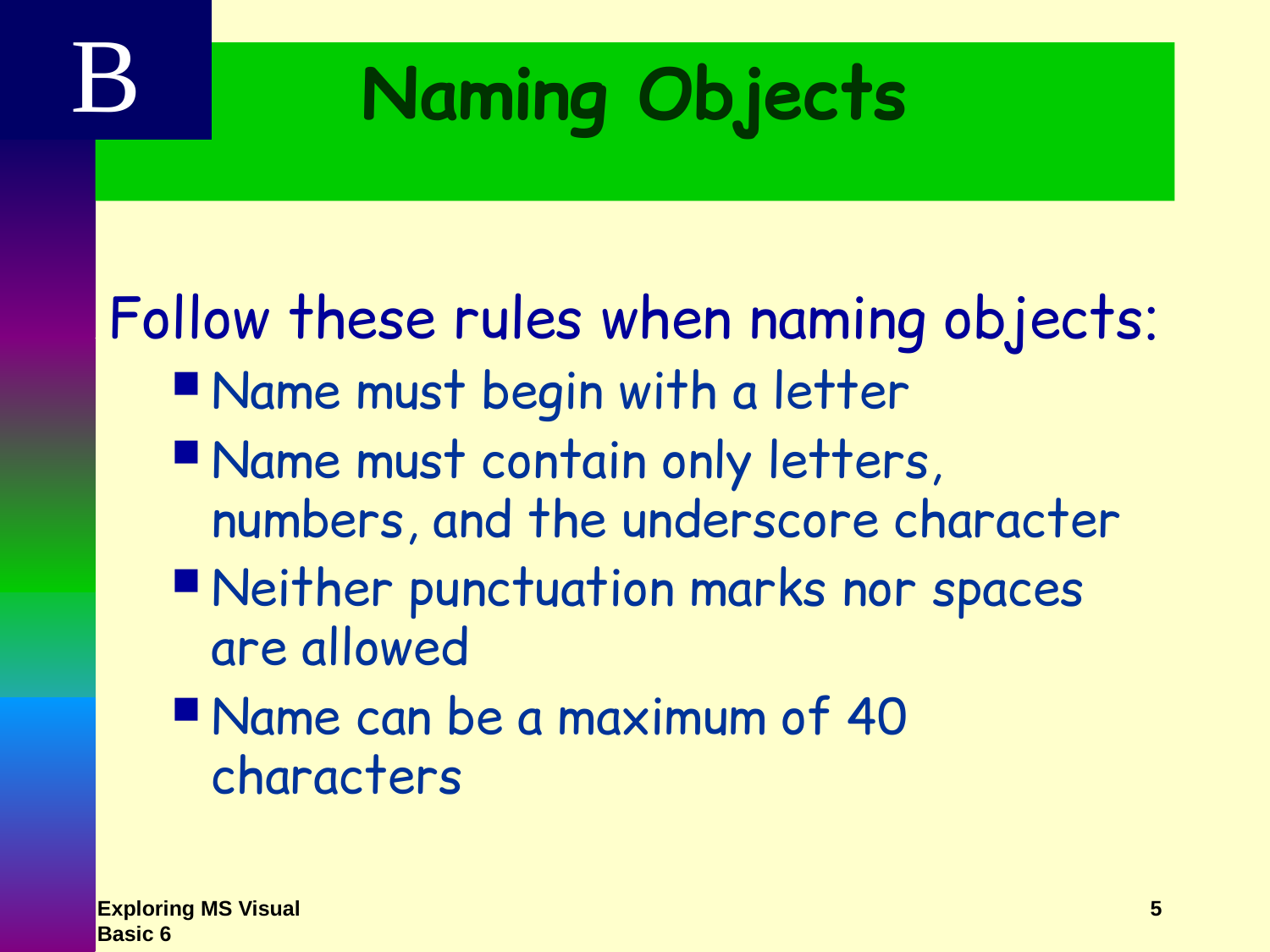

B
# Naming Objects
Follow these rules when naming objects:
Name must begin with a letter
Name must contain only letters, numbers, and the underscore character
Neither punctuation marks nor spaces are allowed
Name can be a maximum of 40 characters
Exploring MS Visual Basic 6
5